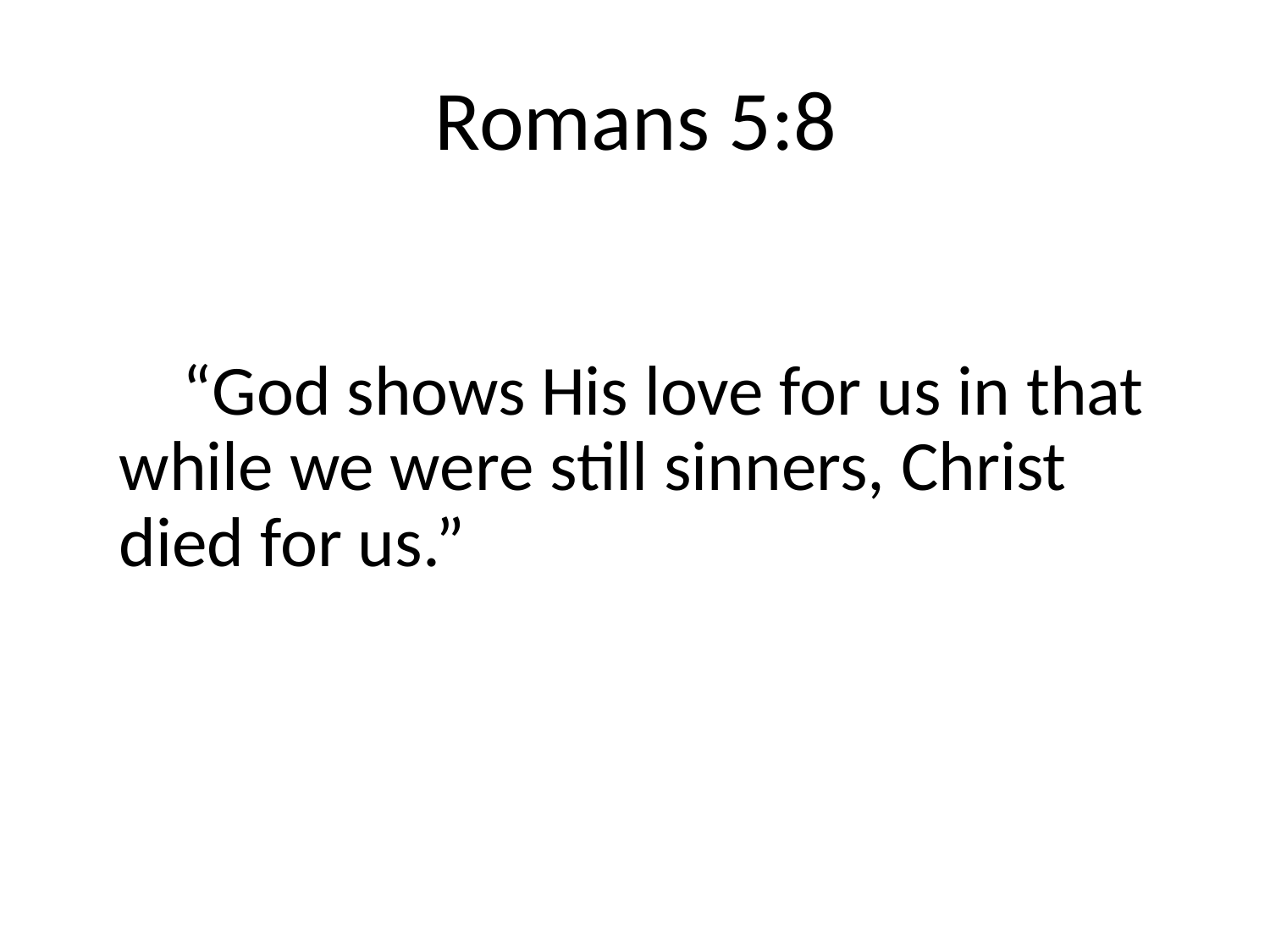

# Romans 5:8

    “God shows His love for us in that while we were still sinners, Christ died for us.”